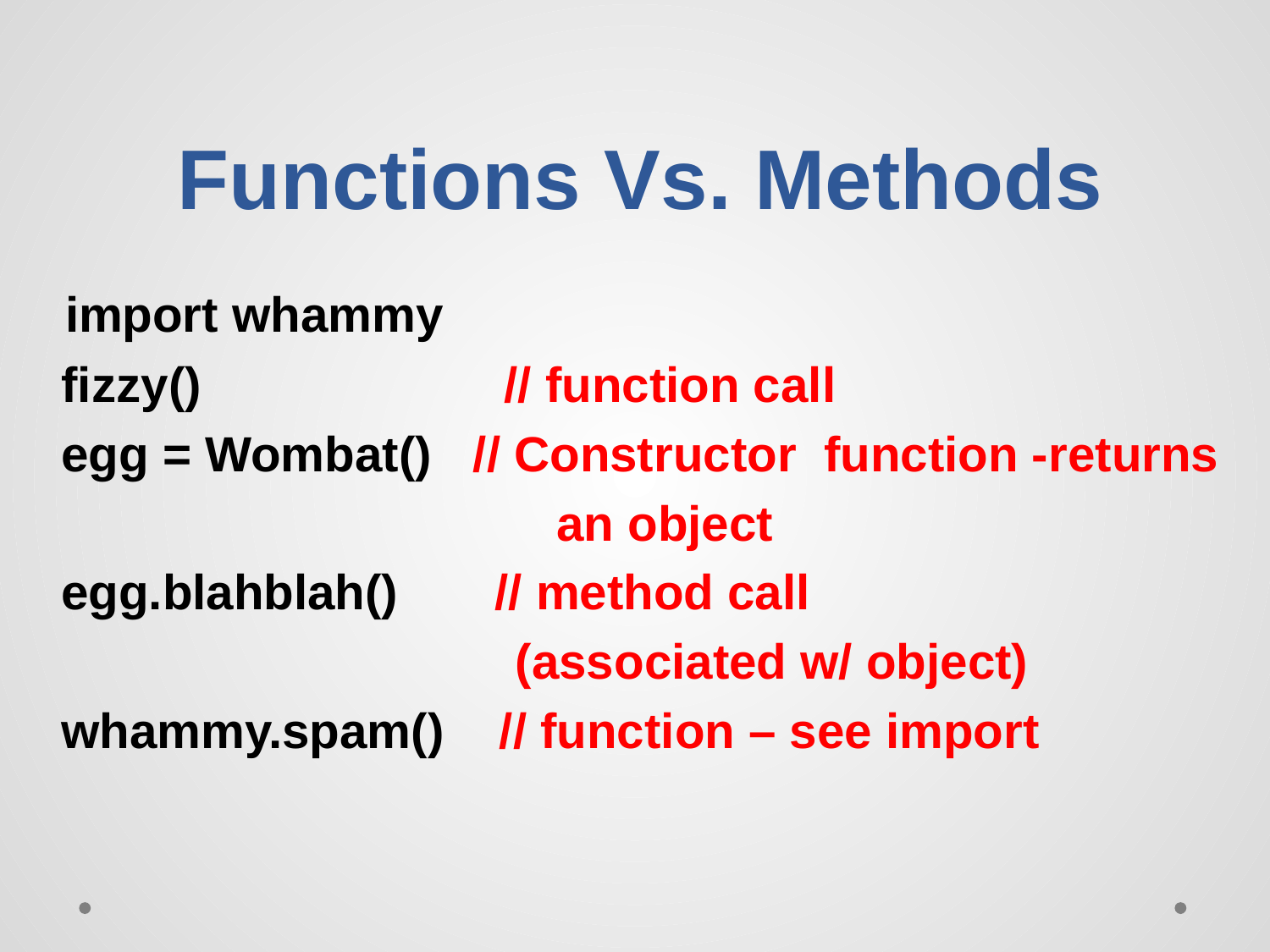

# Functions Vs. Methods

  import whammy
  fizzy()                      // function call
  egg = Wombat()   // Constructor  function -returns
                                      an object
  egg.blahblah()       // method call
                                   (associated w/ object)
  whammy.spam()    // function – see import